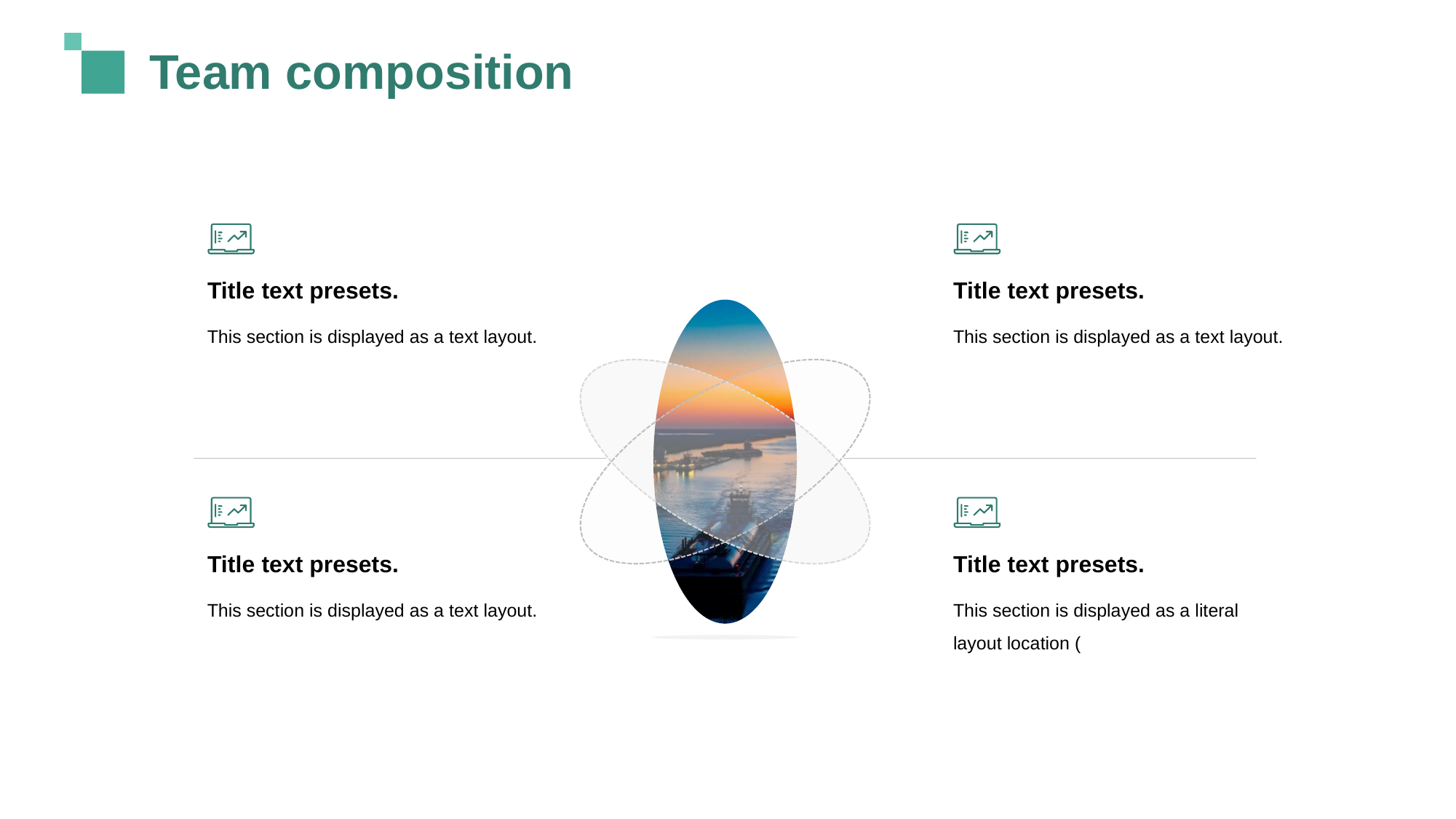

Team composition

Title text presets.
Title text presets.

This section is displayed as a text layout.
This section is displayed as a text layout.

Title text presets.
Title text presets.
This section is displayed as a text layout.
This section is displayed as a literal layout location (